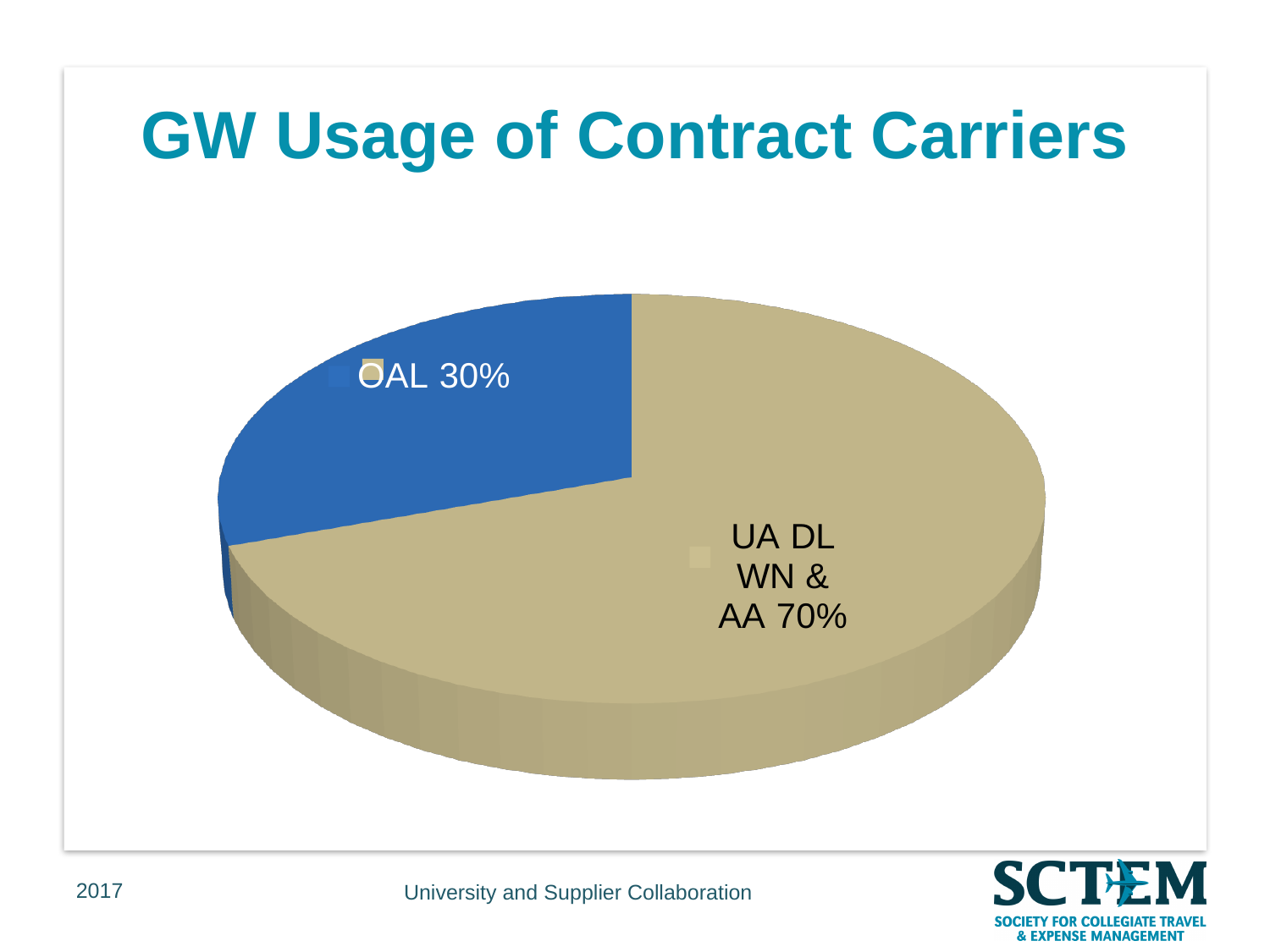

# GW Usage of Contract Carriers

[unsupported chart]